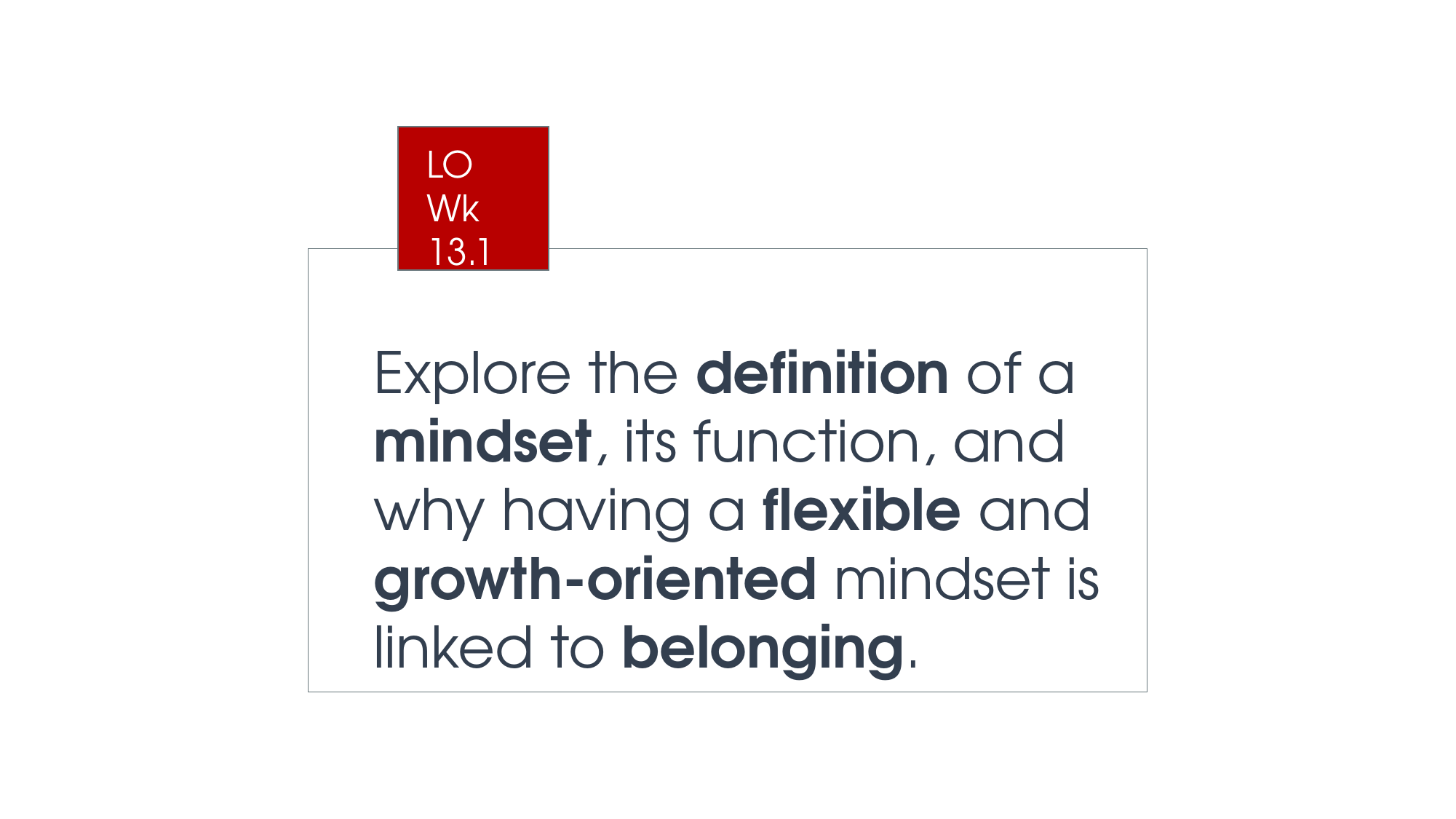

LO
Wk 13.1

Explore the definition of a mindset, its function, and why having a flexible and growth-oriented mindset is linked to belonging.